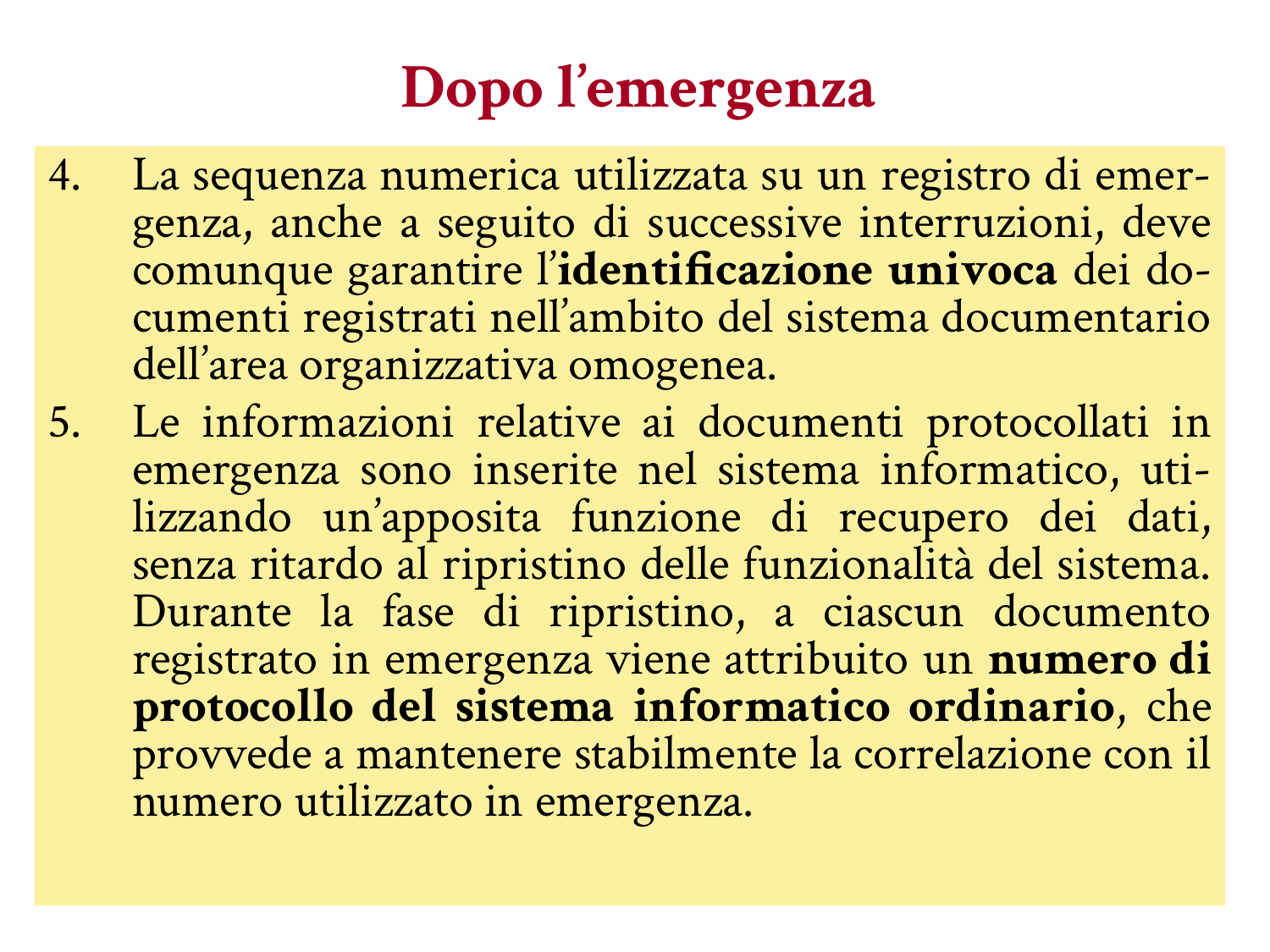

# Dopo l’emergenza
La sequenza numerica utilizzata su un registro di emer-genza, anche a seguito di successive interruzioni, deve comunque garantire l’identificazione univoca dei do-cumenti registrati nell’ambito del sistema documentario dell’area organizzativa omogenea.
Le informazioni relative ai documenti protocollati in emergenza sono inserite nel sistema informatico, uti-lizzando un’apposita funzione di recupero dei dati, senza ritardo al ripristino delle funzionalità del sistema. Durante la fase di ripristino, a ciascun documento registrato in emergenza viene attribuito un numero di protocollo del sistema informatico ordinario, che provvede a mantenere stabilmente la correlazione con il numero utilizzato in emergenza.